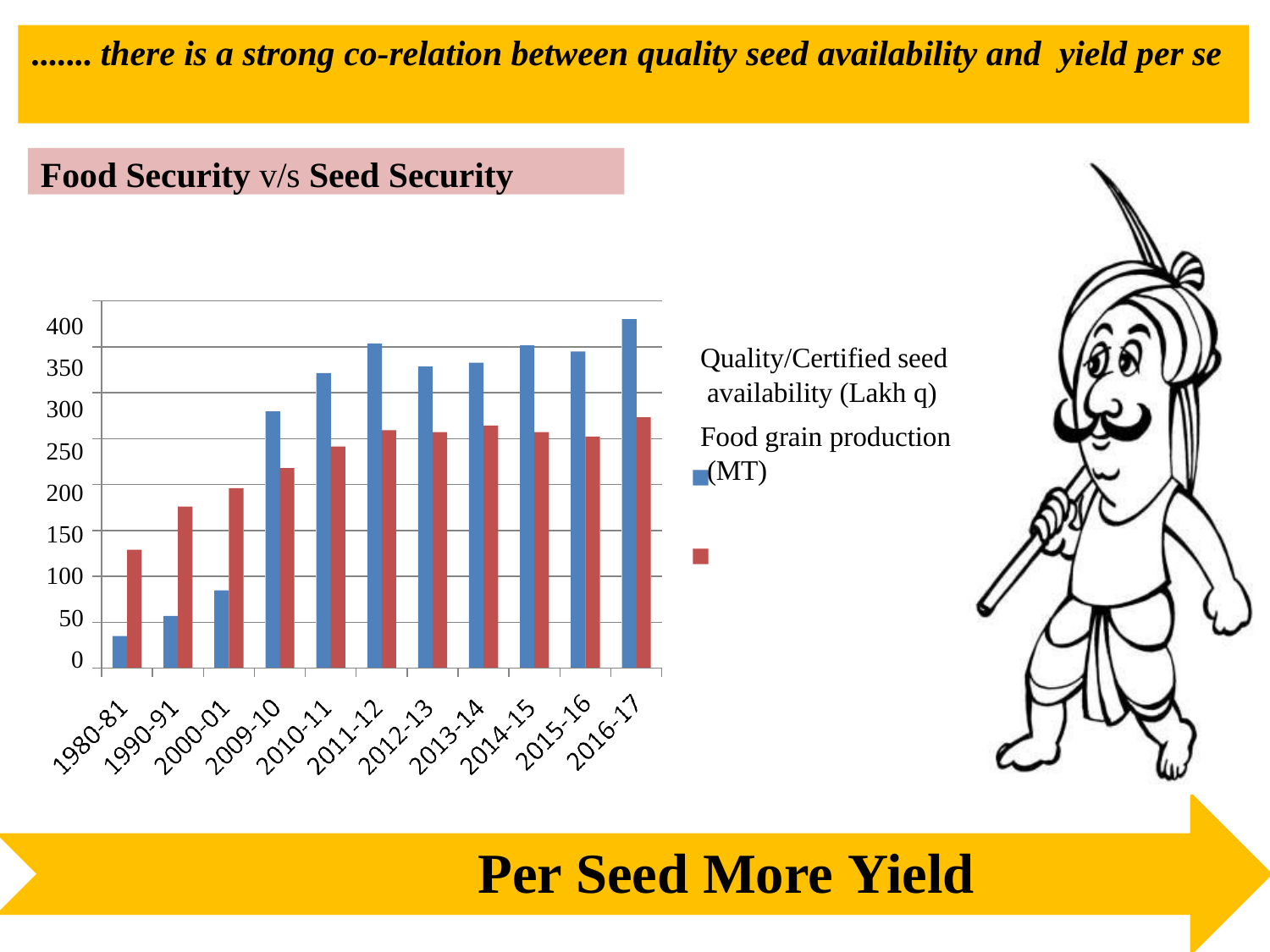

# ....... there is a strong co-relation between quality seed availability and  yield per se
Food Security v/s Seed Security

400
350
300
250
200
150
100
50
0

Quality/Certified seed  availability (Lakh q)
Food grain production  (MT)

Per Seed More Yield
4